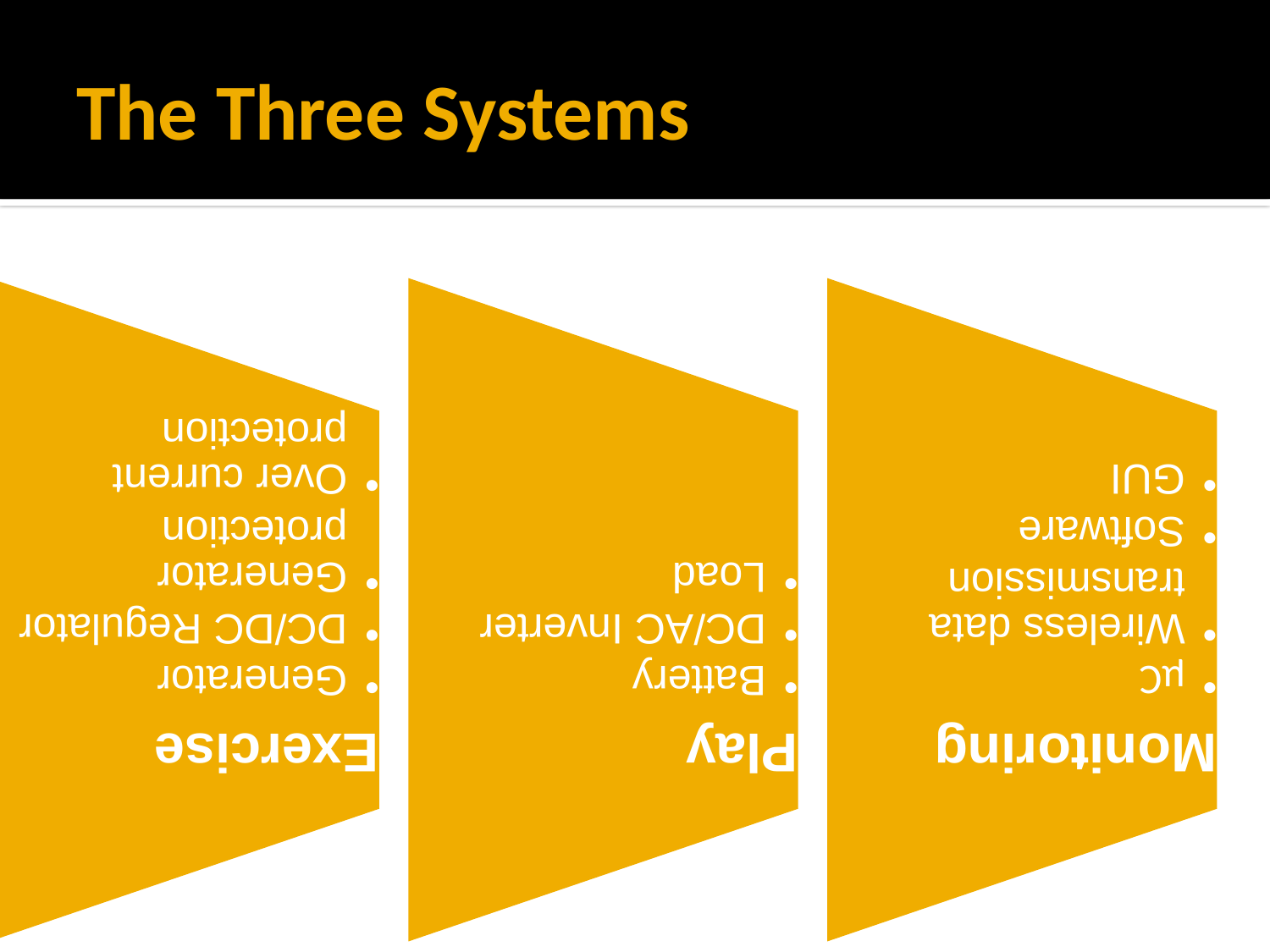

# The Three Systems
Exercise
Generator
DC/DC Regulator
Generator protection
Over current protection
Play
Battery
DC/AC Inverter
Load
Monitoring
μC
Wireless data transmission
Software
GUI